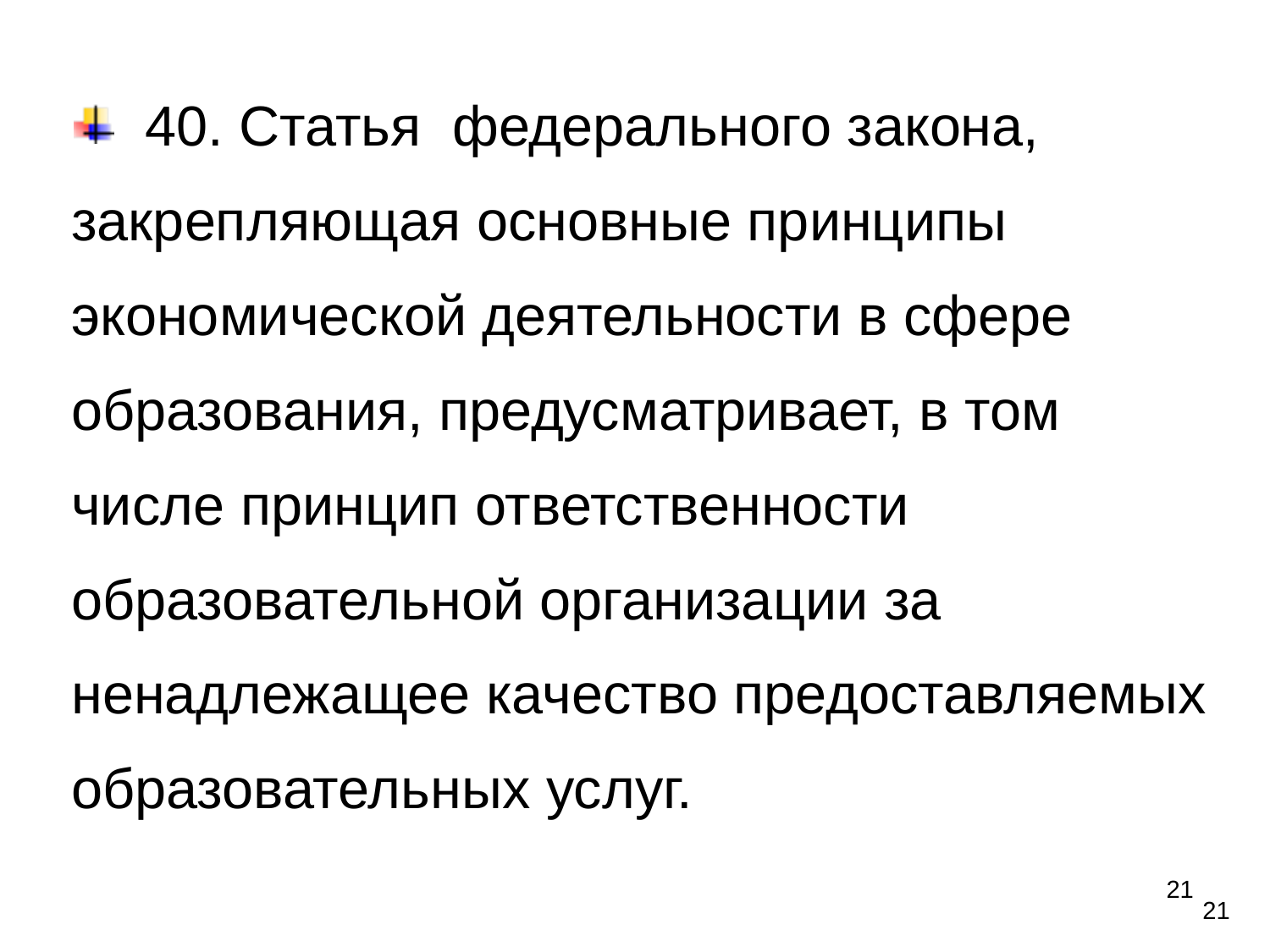

40. Статья  федерального закона, закрепляющая основные принципы экономической деятельности в сфере образования, предусматривает, в том числе принцип ответственности образовательной организации за ненадлежащее качество предоставляемых образовательных услуг.
21
21